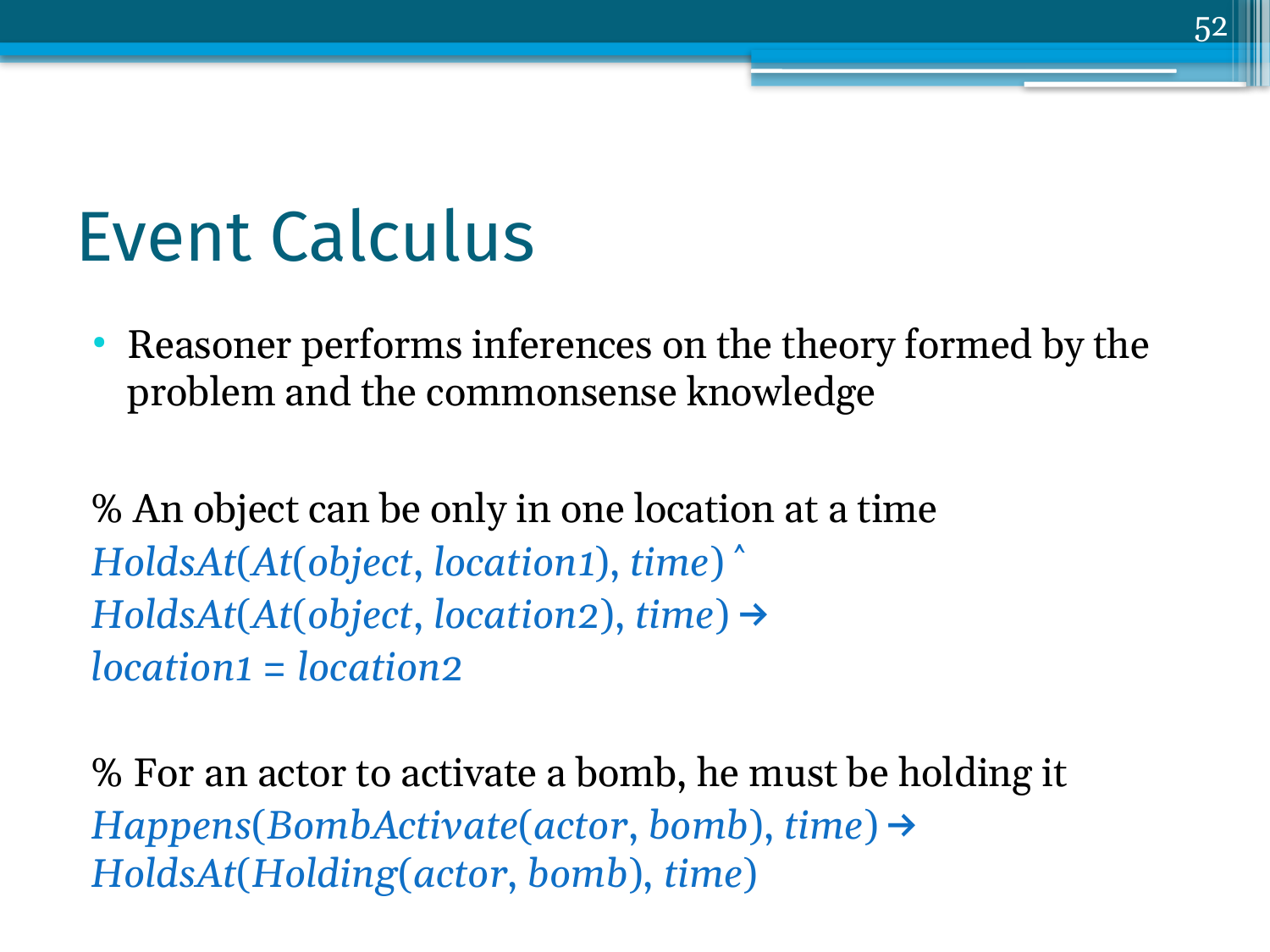

52
# Event Calculus
Reasoner performs inferences on the theory formed by the problem and the commonsense knowledge

	% An object can be only in one location at a time
	HoldsAt(At(object, location1), time) ˄
	HoldsAt(At(object, location2), time) →
	location1 = location2

	% For an actor to activate a bomb, he must be holding it
	Happens(BombActivate(actor, bomb), time) → 	HoldsAt(Holding(actor, bomb), time)